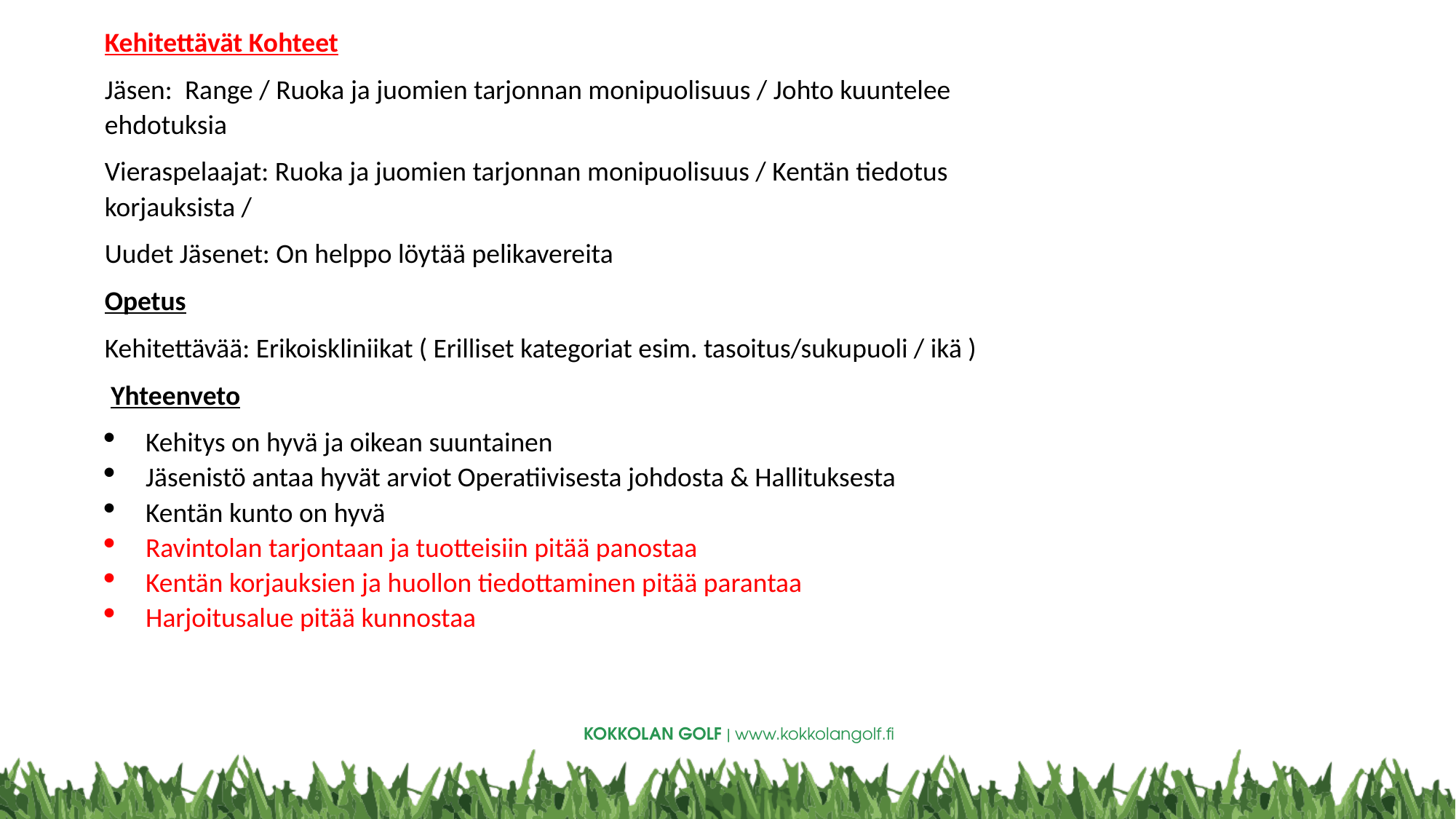

Kehitettävät Kohteet
Jäsen:  Range / Ruoka ja juomien tarjonnan monipuolisuus / Johto kuuntelee ehdotuksia
Vieraspelaajat: Ruoka ja juomien tarjonnan monipuolisuus / Kentän tiedotus korjauksista /
Uudet Jäsenet: On helppo löytää pelikavereita
Opetus
Kehitettävää: Erikoiskliniikat ( Erilliset kategoriat esim. tasoitus/sukupuoli / ikä )
 Yhteenveto
Kehitys on hyvä ja oikean suuntainen
Jäsenistö antaa hyvät arviot Operatiivisesta johdosta & Hallituksesta
Kentän kunto on hyvä
Ravintolan tarjontaan ja tuotteisiin pitää panostaa
Kentän korjauksien ja huollon tiedottaminen pitää parantaa
Harjoitusalue pitää kunnostaa